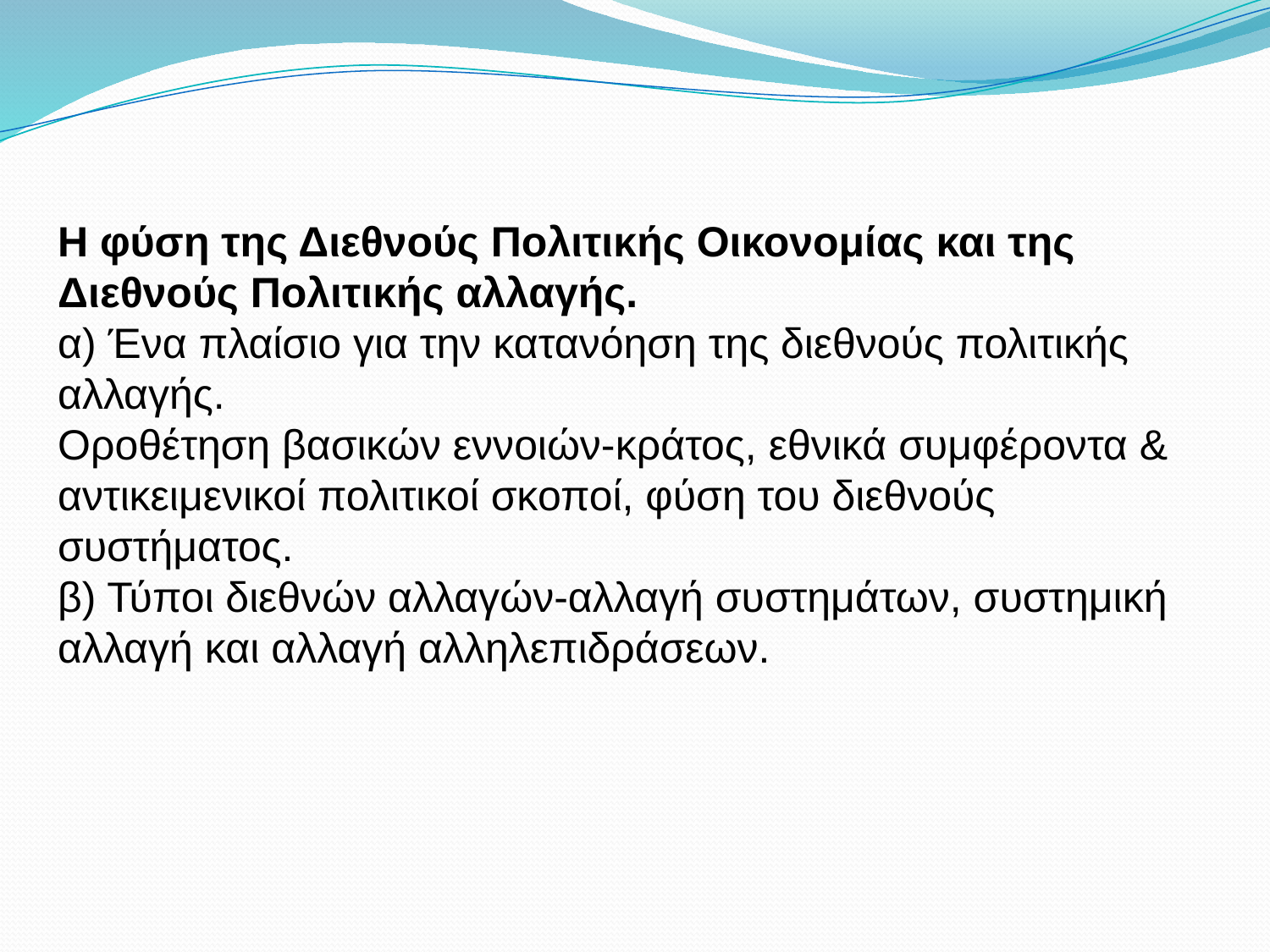

Η φύση της Διεθνούς Πολιτικής Οικονομίας και της Διεθνούς Πολιτικής αλλαγής.
α) Ένα πλαίσιο για την κατανόηση της διεθνούς πολιτικής αλλαγής.
Οροθέτηση βασικών εννοιών-κράτος, εθνικά συμφέροντα & αντικειμενικοί πολιτικοί σκοποί, φύση του διεθνούς συστήματος.
β) Τύποι διεθνών αλλαγών-αλλαγή συστημάτων, συστημική αλλαγή και αλλαγή αλληλεπιδράσεων.